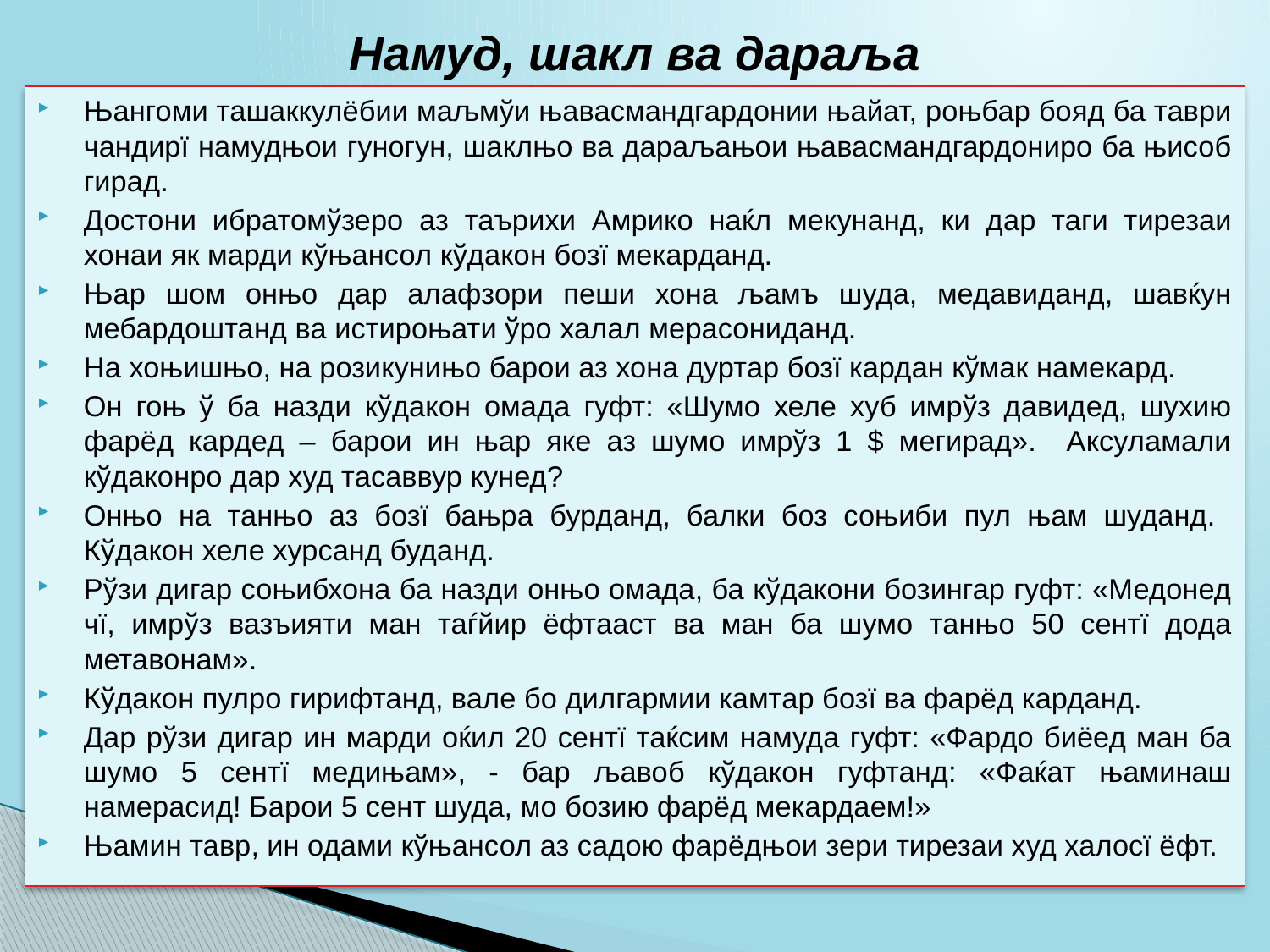

# Намуд, шакл ва дараља
Њангоми ташаккулёбии маљмўи њавасмандгардонии њайат, роњбар бояд ба таври чандирї намудњои гуногун, шаклњо ва дараљањои њавасмандгардониро ба њисоб гирад.
Достони ибратомўзеро аз таърихи Амрико наќл мекунанд, ки дар таги тирезаи хонаи як марди кўњансол кўдакон бозї мекарданд.
Њар шом онњо дар алафзори пеши хона љамъ шуда, медавиданд, шавќун мебардоштанд ва истироњати ўро халал мерасониданд.
На хоњишњо, на розикунињо барои аз хона дуртар бозї кардан кўмак намекард.
Он гоњ ў ба назди кўдакон омада гуфт: «Шумо хеле хуб имрўз давидед, шухию фарёд кардед – барои ин њар яке аз шумо имрўз 1 $ мегирад».  Аксуламали кўдаконро дар худ тасаввур кунед?
Онњо на танњо аз бозї бањра бурданд, балки боз соњиби пул њам шуданд.  Кўдакон хеле хурсанд буданд.
Рўзи дигар соњибхона ба назди онњо омада, ба кўдакони бозингар гуфт: «Медонед чї, имрўз вазъияти ман таѓйир ёфтааст ва ман ба шумо танњо 50 сентї дода метавонам».
Кўдакон пулро гирифтанд, вале бо дилгармии камтар бозї ва фарёд карданд.
Дар рўзи дигар ин марди оќил 20 сентї таќсим намуда гуфт: «Фардо биёед ман ба шумо 5 сентї медињам», - бар љавоб кўдакон гуфтанд: «Фаќат њаминаш намерасид! Барои 5 сент шуда, мо бозию фарёд мекардаем!»
Њамин тавр, ин одами кўњансол аз садою фарёдњои зери тирезаи худ халосї ёфт.